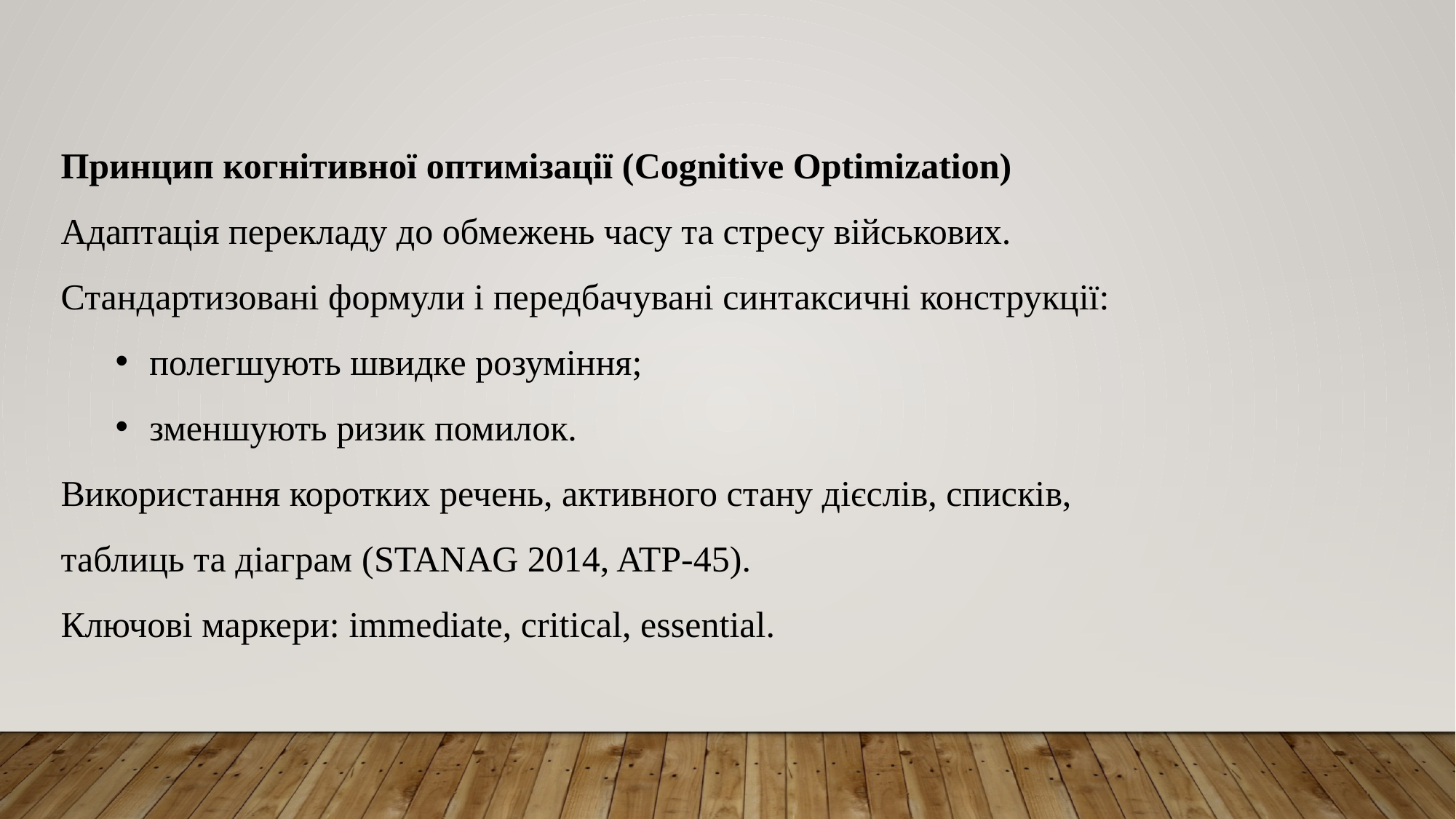

Принцип когнітивної оптимізації (Cognitive Optimization)
Адаптація перекладу до обмежень часу та стресу військових.
Стандартизовані формули і передбачувані синтаксичні конструкції:
полегшують швидке розуміння;
зменшують ризик помилок.
Використання коротких речень, активного стану дієслів, списків,
таблиць та діаграм (STANAG 2014, ATP-45).
Ключові маркери: immediate, critical, essential.